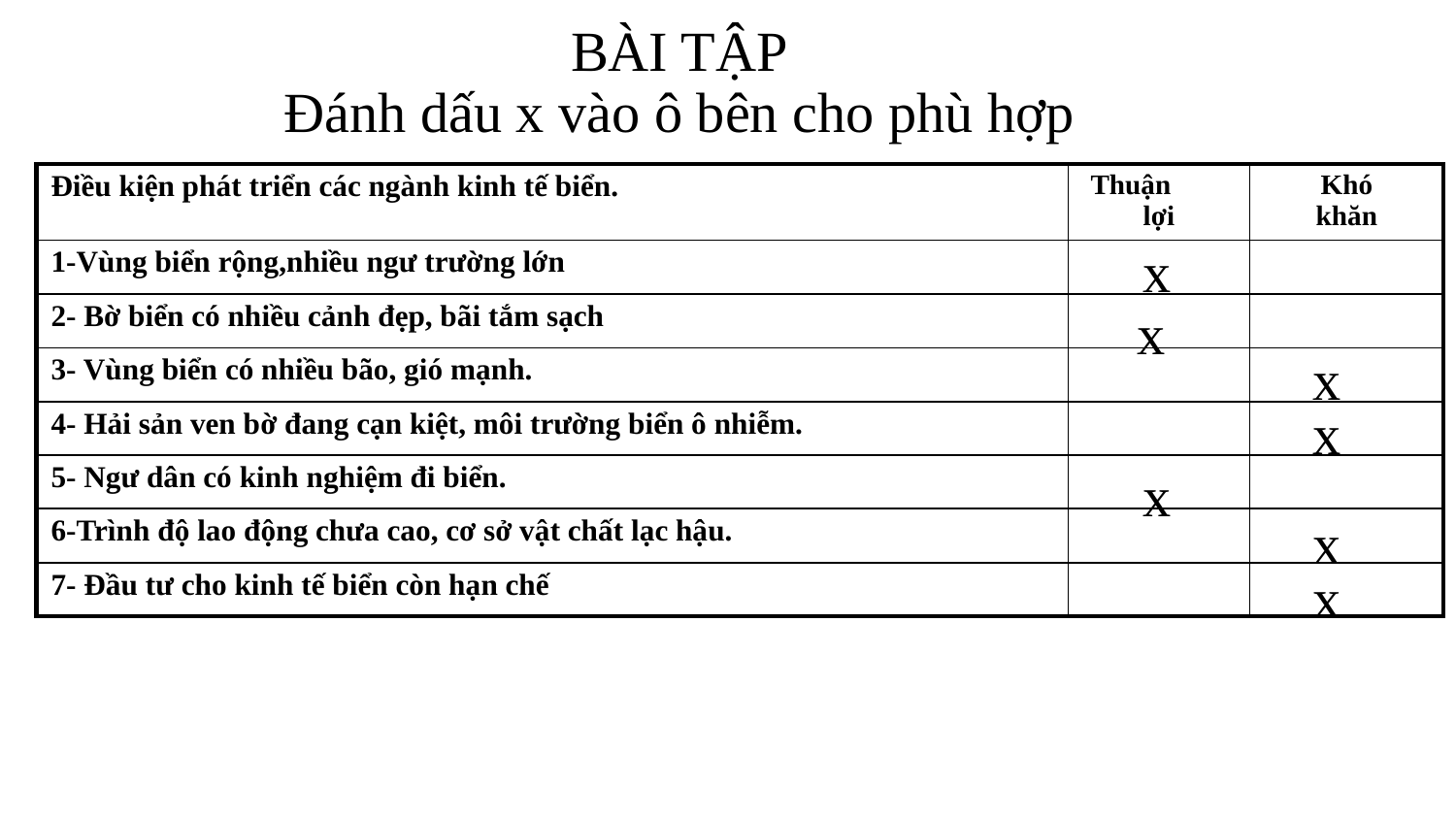

BÀI TẬP
Đánh dấu x vào ô bên cho phù hợp

| Điều kiện phát triển các ngành kinh tế biển. | Thuận lợi | Khó khăn |
| --- | --- | --- |
| 1-Vùng biển rộng,nhiều ngư trường lớn |  |  |
| 2- Bờ biển có nhiều cảnh đẹp, bãi tắm sạch |  |  |
| 3- Vùng biển có nhiều bão, gió mạnh. |  |  |
| 4- Hải sản ven bờ đang cạn kiệt, môi trường biển ô nhiễm. |  |  |
| 5- Ngư dân có kinh nghiệm đi biển. |  |  |
| 6-Trình độ lao động chưa cao, cơ sở vật chất lạc hậu. |  |  |
| 7- Đầu tư cho kinh tế biển còn hạn chế |  |  |
x
x
x
x
x
x
x